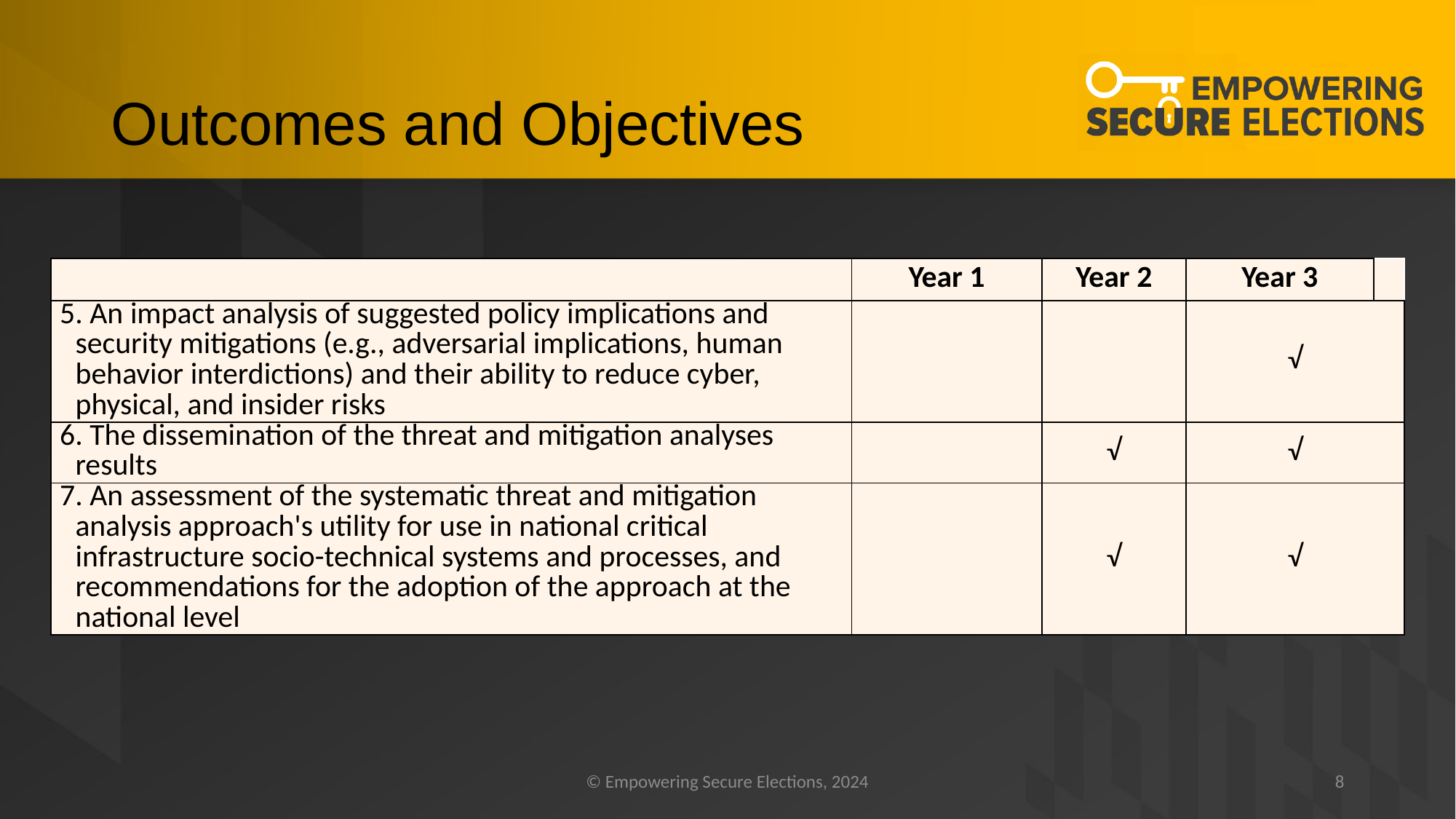

# Outcomes and Objectives
|  | Year 1 | Year 2 | Year 3 |  |
| --- | --- | --- | --- | --- |
| 5. An impact analysis of suggested policy implications and security mitigations (e.g., adversarial implications, human behavior interdictions) and their ability to reduce cyber, physical, and insider risks |  |  | √ |  |
| 6. The dissemination of the threat and mitigation analyses results |  | √ | √ |  |
| 7. An assessment of the systematic threat and mitigation analysis approach's utility for use in national critical infrastructure socio-technical systems and processes, and recommendations for the adoption of the approach at the national level |  | √ | √ |  |
© Empowering Secure Elections, 2024
8